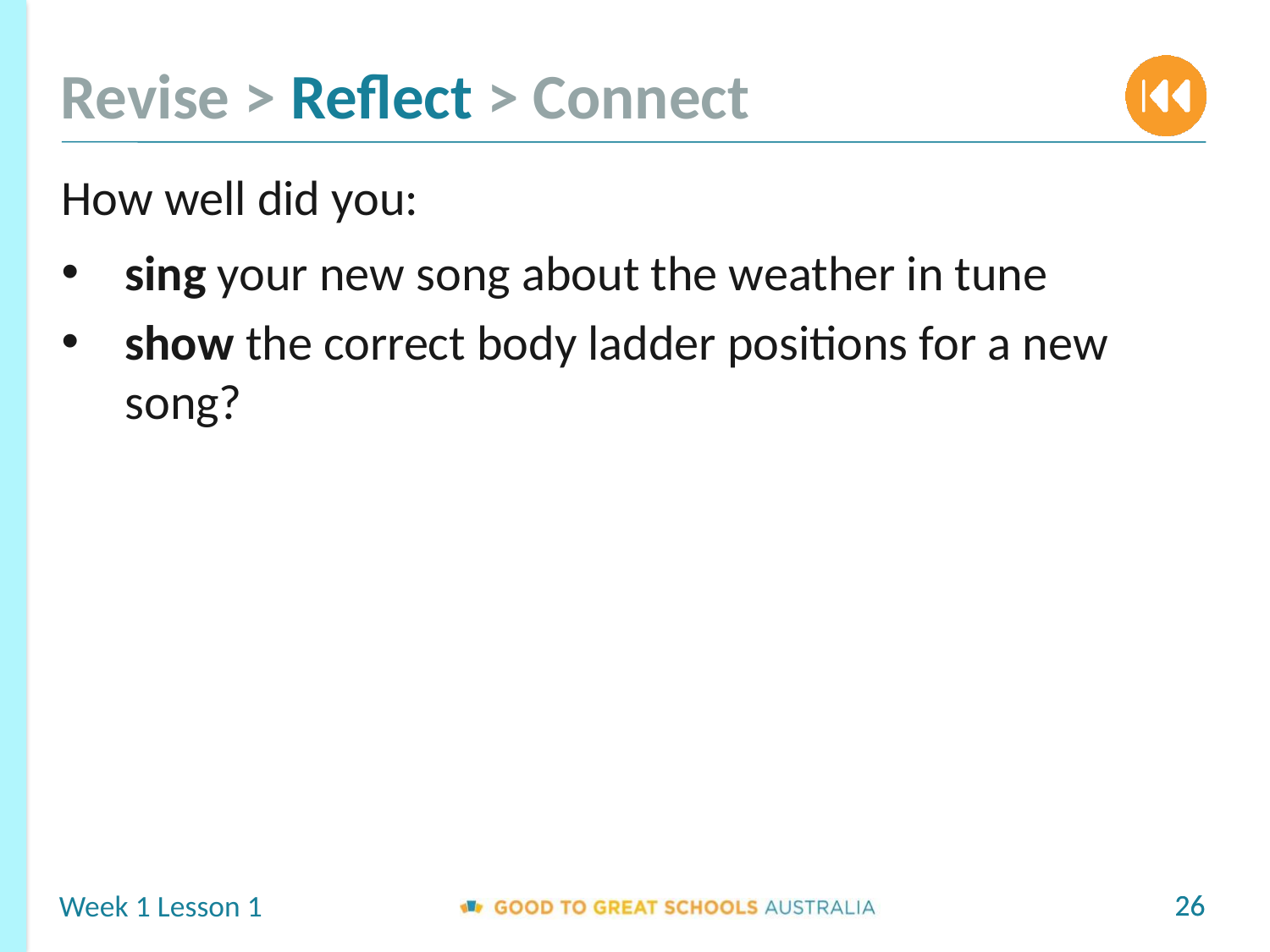

How well did you:
sing your new song about the weather in tune
show the correct body ladder positions for a new song?